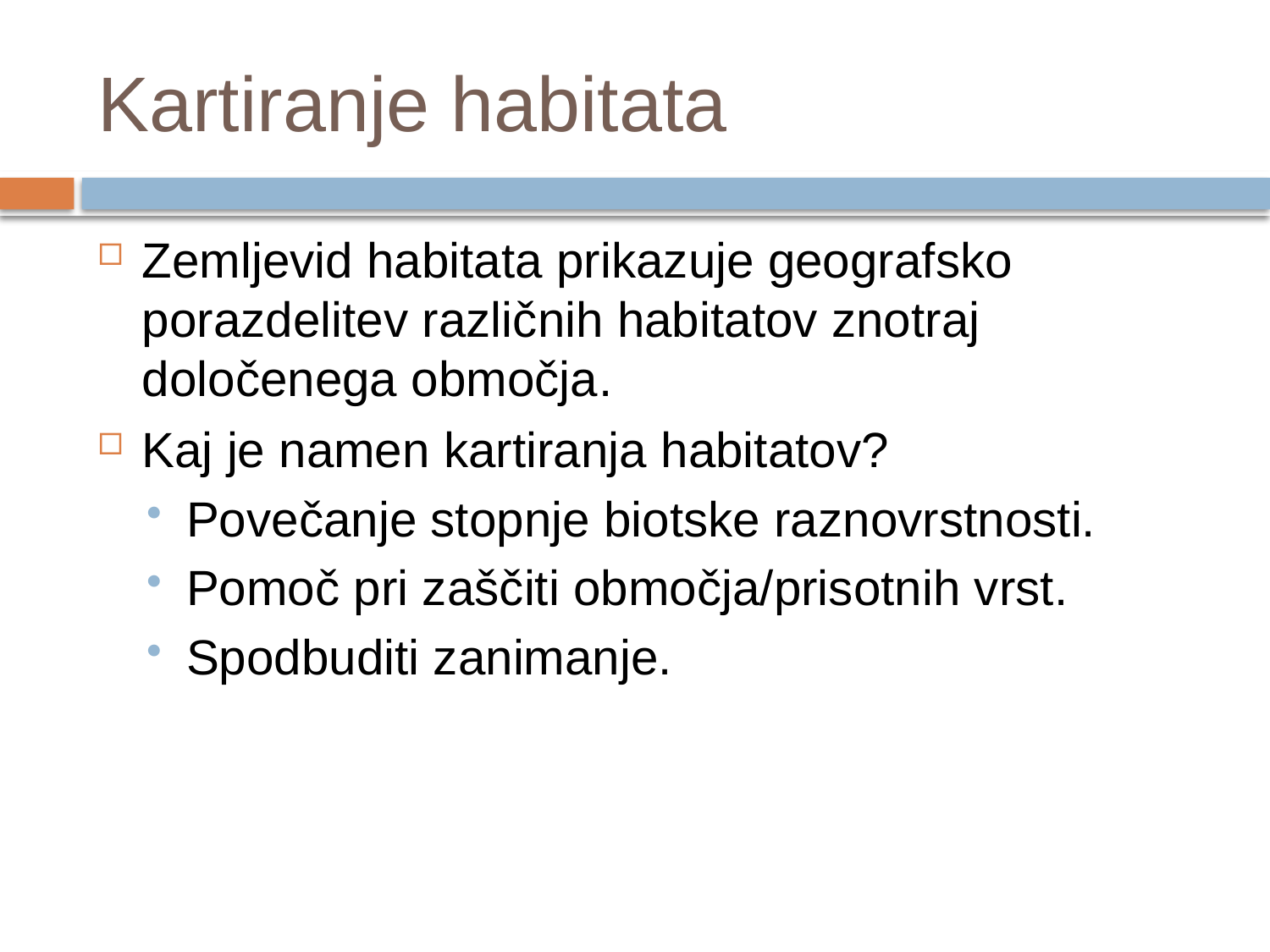

# Kartiranje habitata
Zemljevid habitata prikazuje geografsko porazdelitev različnih habitatov znotraj določenega območja.
Kaj je namen kartiranja habitatov?
Povečanje stopnje biotske raznovrstnosti.
Pomoč pri zaščiti območja/prisotnih vrst.
Spodbuditi zanimanje.